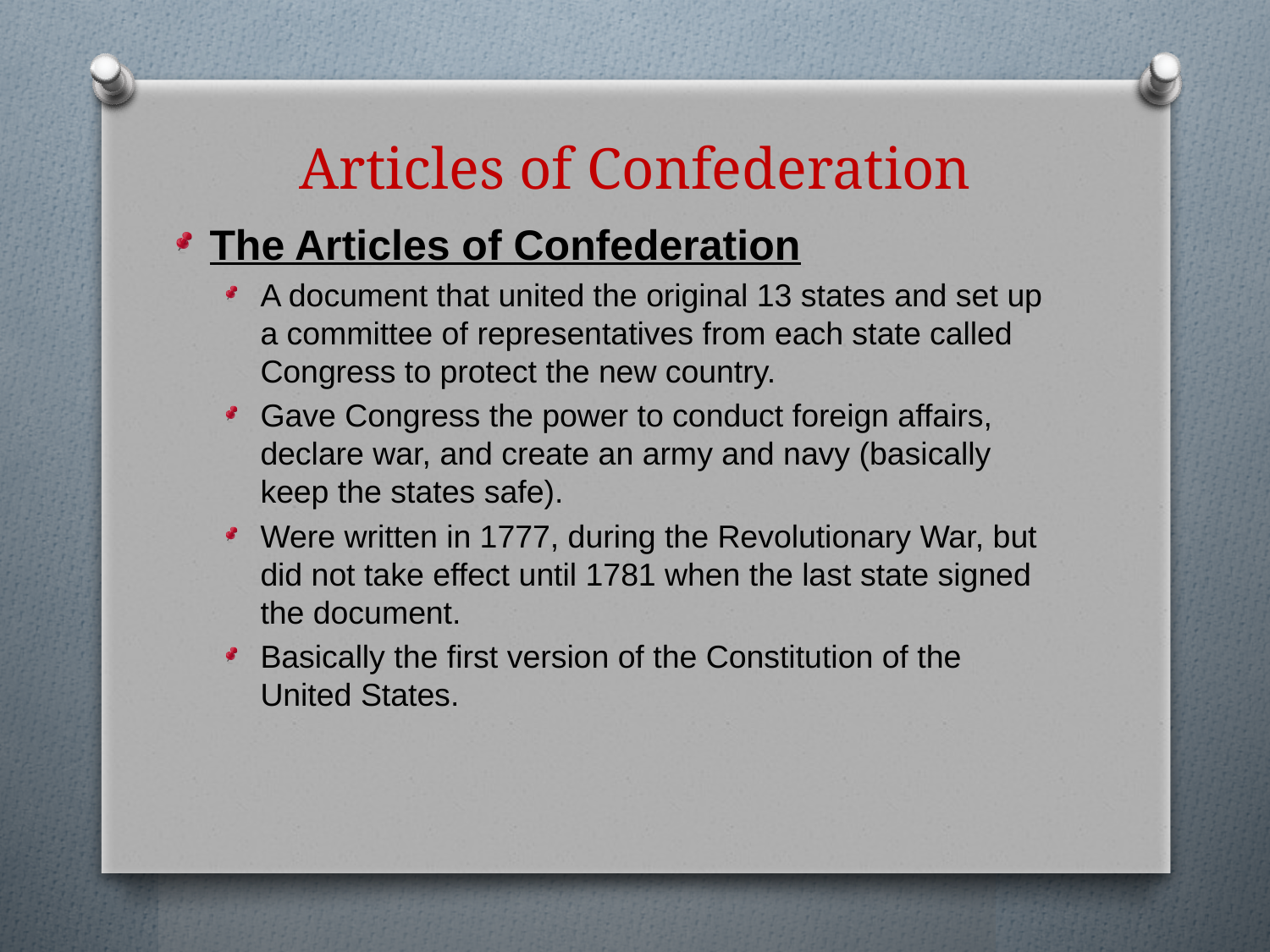

# Articles of Confederation
The Articles of Confederation
A document that united the original 13 states and set up a committee of representatives from each state called Congress to protect the new country.
Gave Congress the power to conduct foreign affairs, declare war, and create an army and navy (basically keep the states safe).
Were written in 1777, during the Revolutionary War, but did not take effect until 1781 when the last state signed the document.
Basically the first version of the Constitution of the United States.